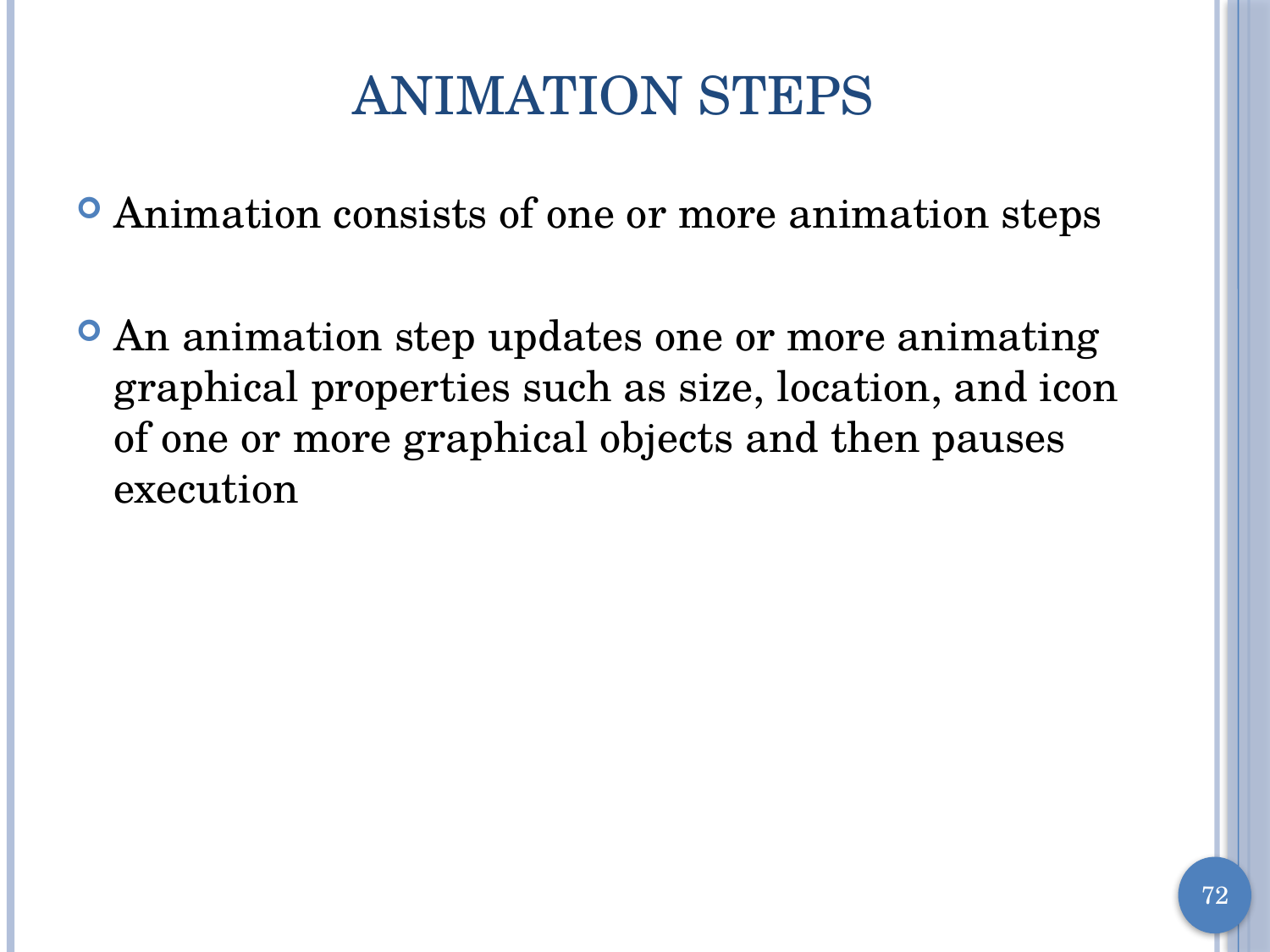

# Animation Steps
Animation consists of one or more animation steps

An animation step updates one or more animating graphical properties such as size, location, and icon of one or more graphical objects and then pauses execution